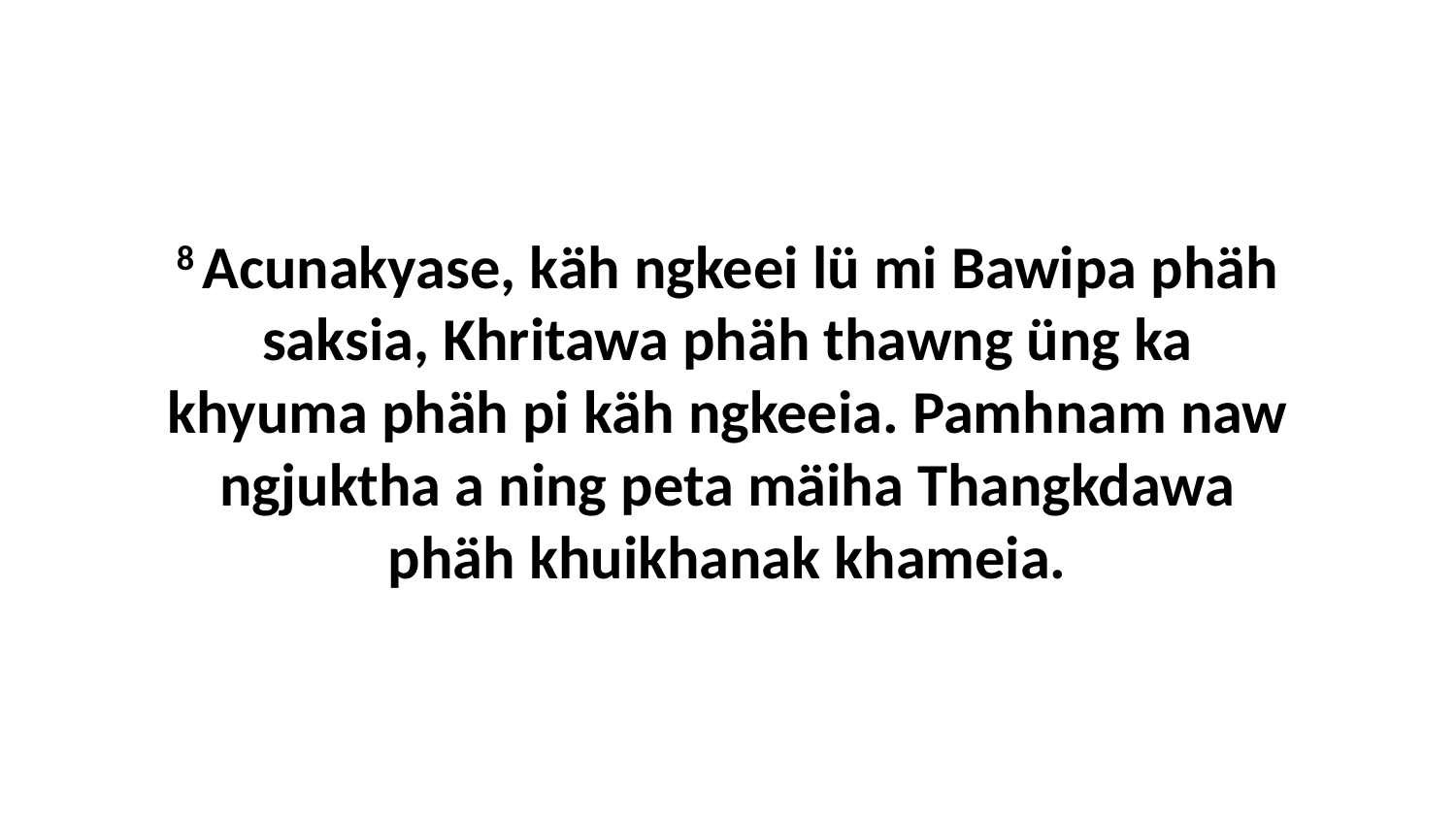

8 Acunakyase, käh ngkeei lü mi Bawipa phäh saksia, Khritawa phäh thawng üng ka khyuma phäh pi käh ngkeeia. Pamhnam naw ngjuktha a ning peta mäiha Thangkdawa phäh khuikhanak khameia.